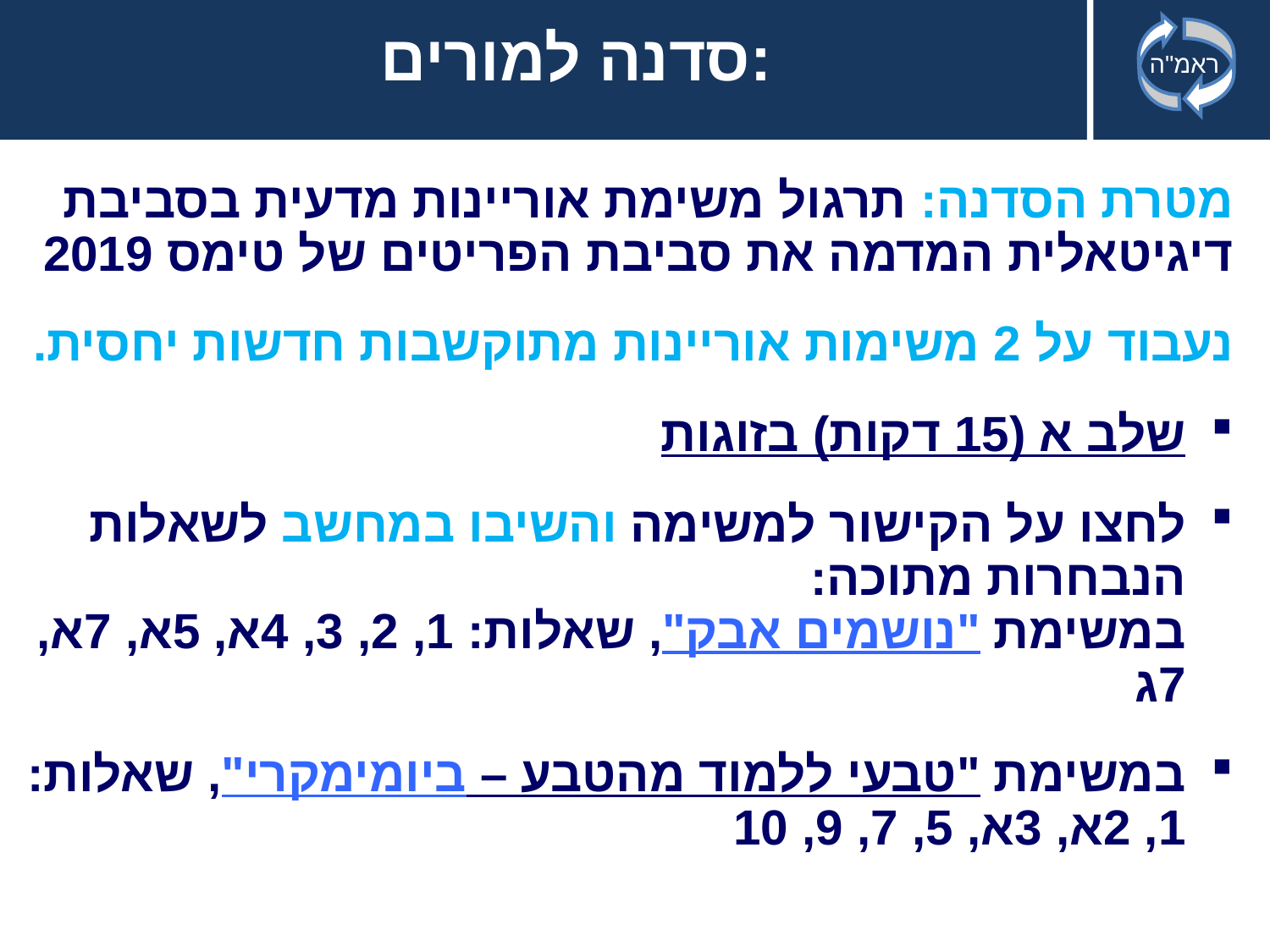

# סדנה למורים:
מטרת הסדנה: תרגול משימת אוריינות מדעית בסביבת דיגיטאלית המדמה את סביבת הפריטים של טימס 2019
נעבוד על 2 משימות אוריינות מתוקשבות חדשות יחסית.
שלב א (15 דקות) בזוגות
לחצו על הקישור למשימה והשיבו במחשב לשאלות הנבחרות מתוכה:
במשימת "נושמים אבק", שאלות: 1, 2, 3, 4א, 5א, 7א, 7ג
במשימת "ביומימקרי – טבעי ללמוד מהטבע", שאלות:
1, 2א, 3א, 5, 7, 9, 10